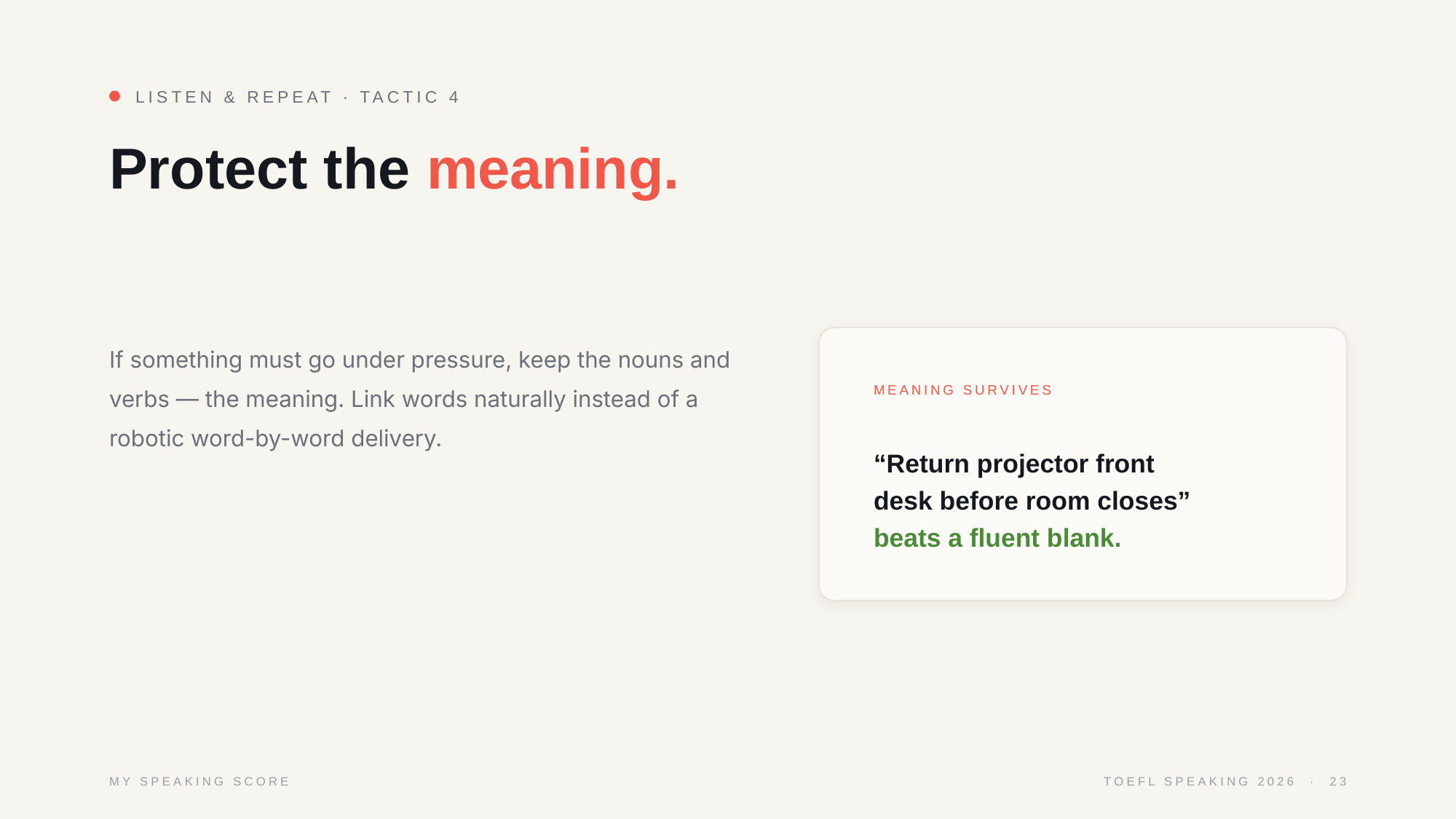

LISTEN & REPEAT · TACTIC 4

Protect the meaning.

If something must go under pressure, keep the nouns and verbs — the meaning. Link words naturally instead of a robotic word-by-word delivery.
MEANING SURVIVES
“Return projector front
desk before room closes”
beats a fluent blank.
MY SPEAKING SCORE
TOEFL SPEAKING 2026  ·  23